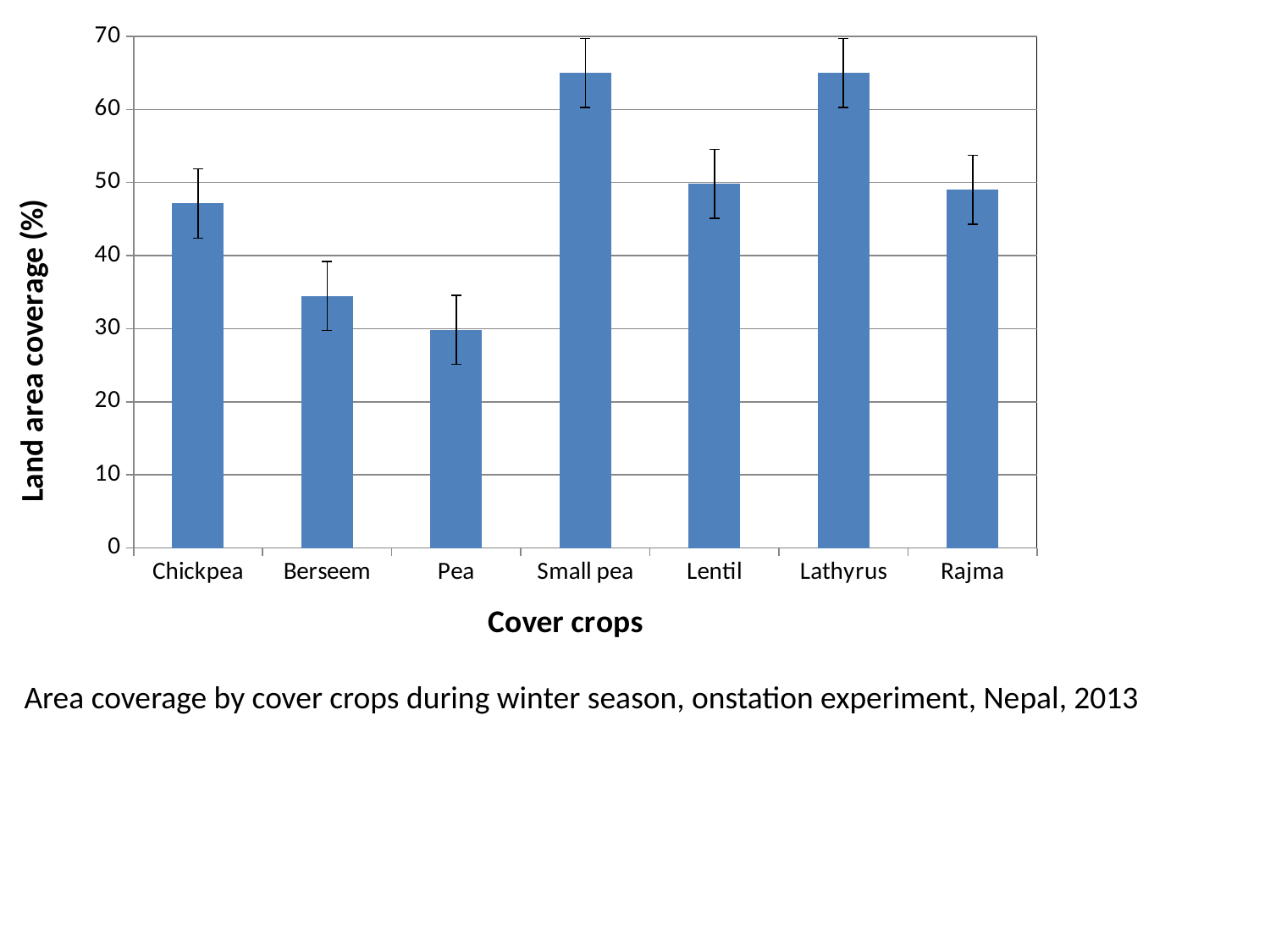

### Chart

| Category | %coverage |
|---|---|
| Chickpea | 47.1325 |
| Berseem | 34.5 |
| Pea | 29.88 |
| Small pea | 65.0 |
| Lentil | 49.8 |
| Lathyrus | 65.0 |
| Rajma | 49.0 |
Area coverage by cover crops during winter season, onstation experiment, Nepal, 2013